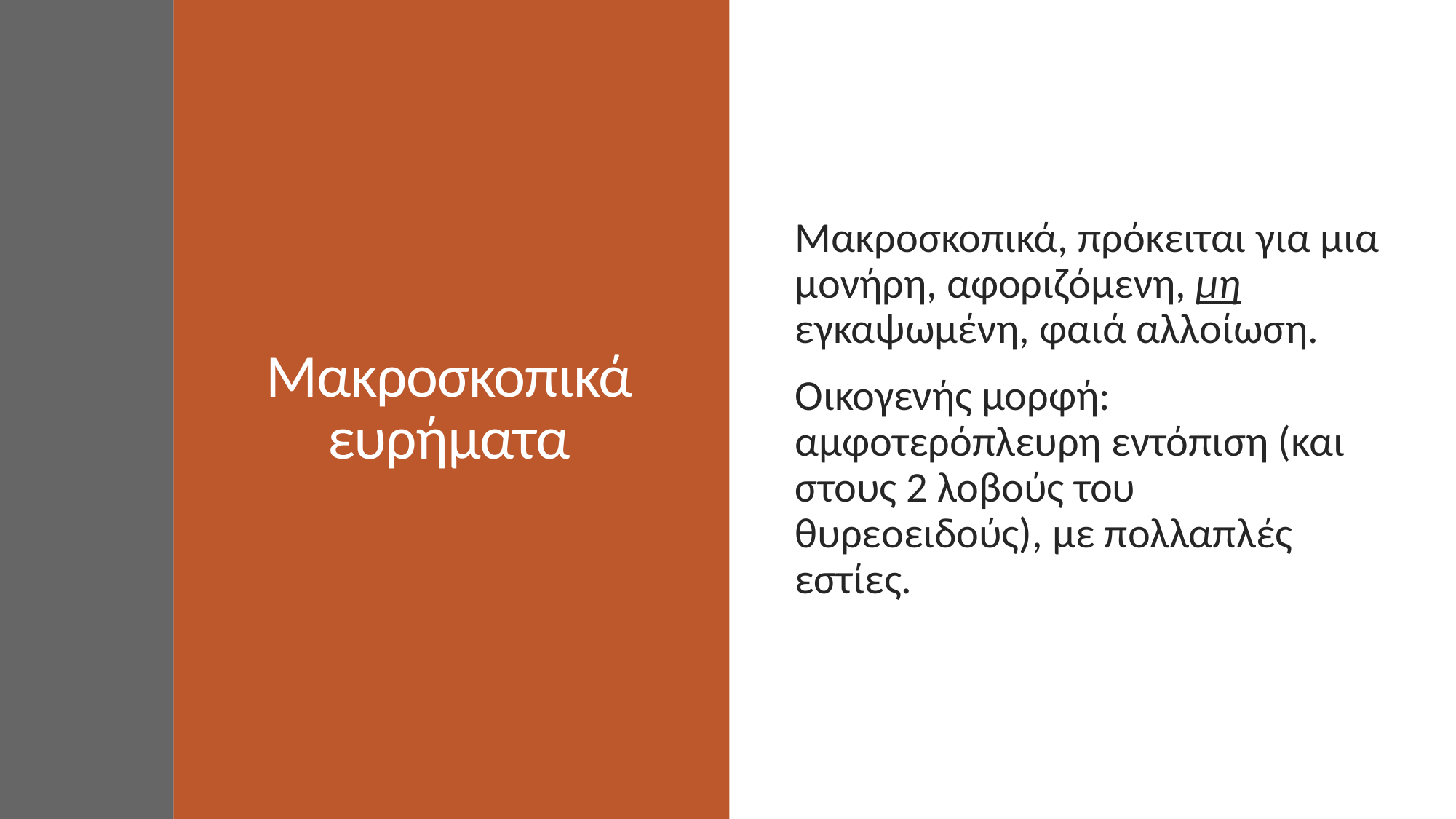

# Μακροσκοπικά ευρήματα
Μακροσκοπικά, πρόκειται για μια μονήρη, αφοριζόμενη, μη εγκαψωμένη, φαιά αλλοίωση.
Οικογενής μορφή: αμφοτερόπλευρη εντόπιση (και στους 2 λοβούς του θυρεοειδούς), με πολλαπλές εστίες.